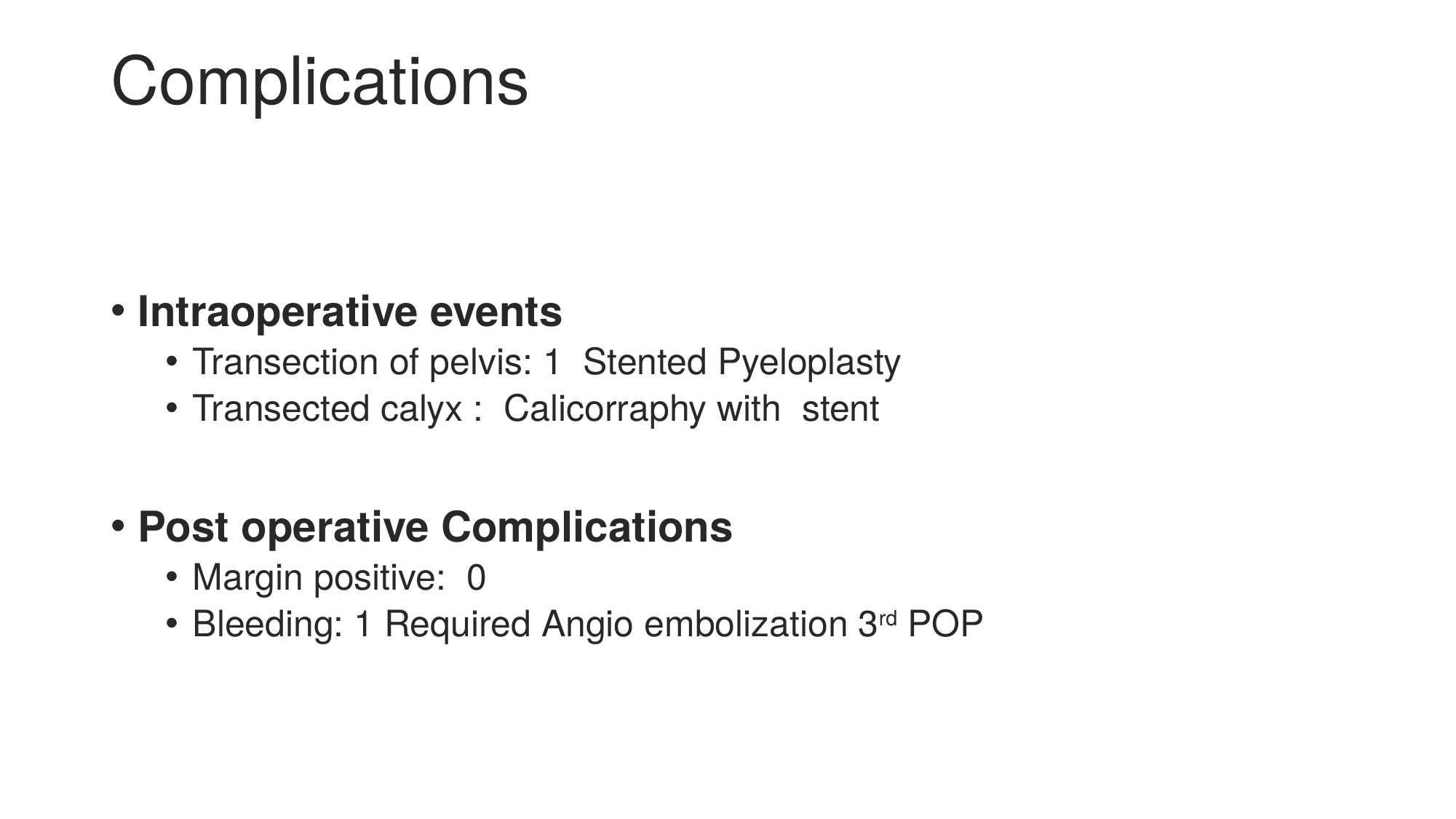

# Complications

Intraoperative events
Transection of pelvis: 1  Stented Pyeloplasty
Transected calyx :  Calicorraphy with  stent

Post operative Complications
Margin positive:  0
Bleeding: 1 Required Angio embolization 3rd POP